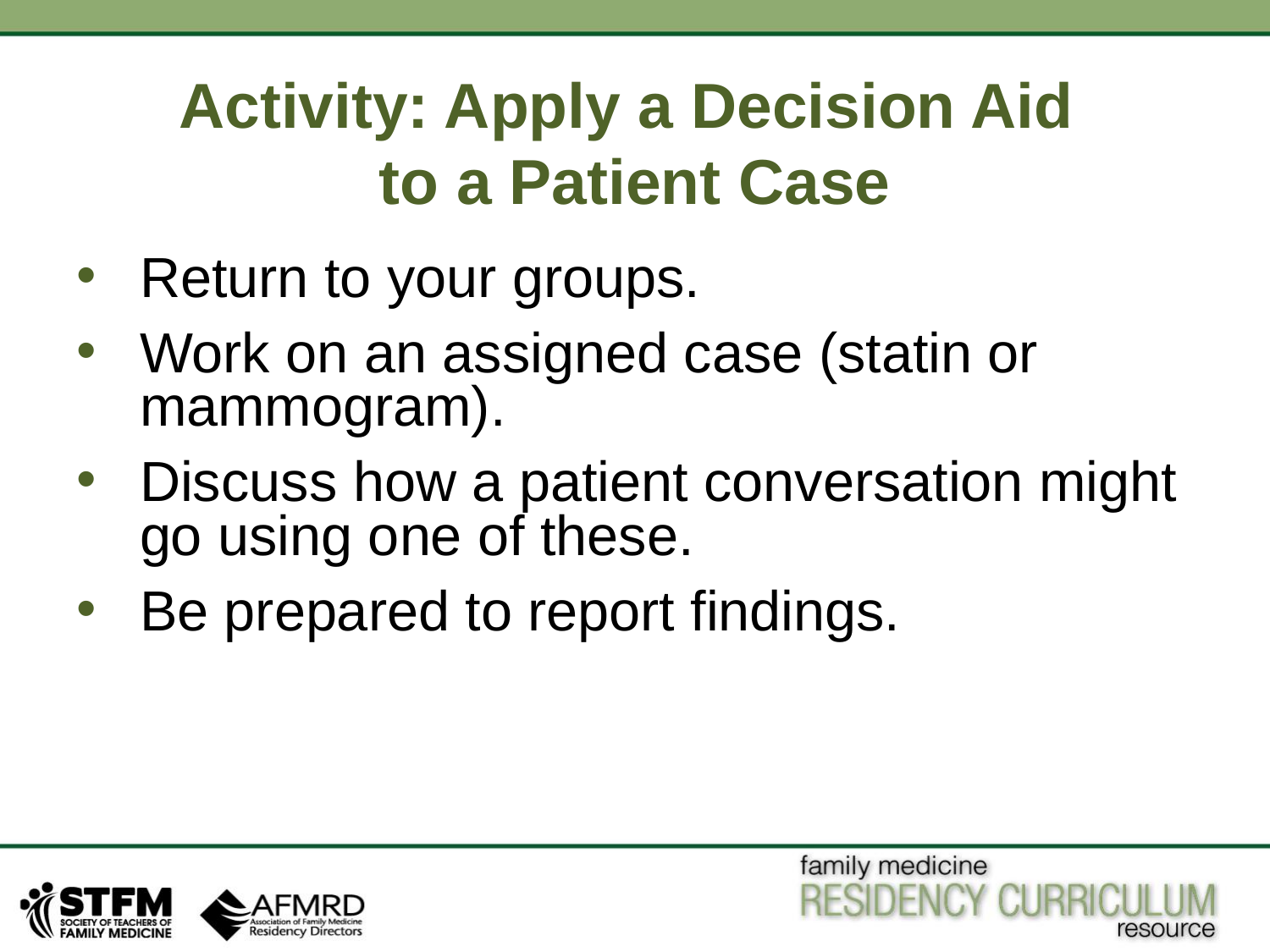

# Activity: Apply a Decision Aid to a Patient Case
Return to your groups.
Work on an assigned case (statin or mammogram).
Discuss how a patient conversation might go using one of these.
Be prepared to report findings.